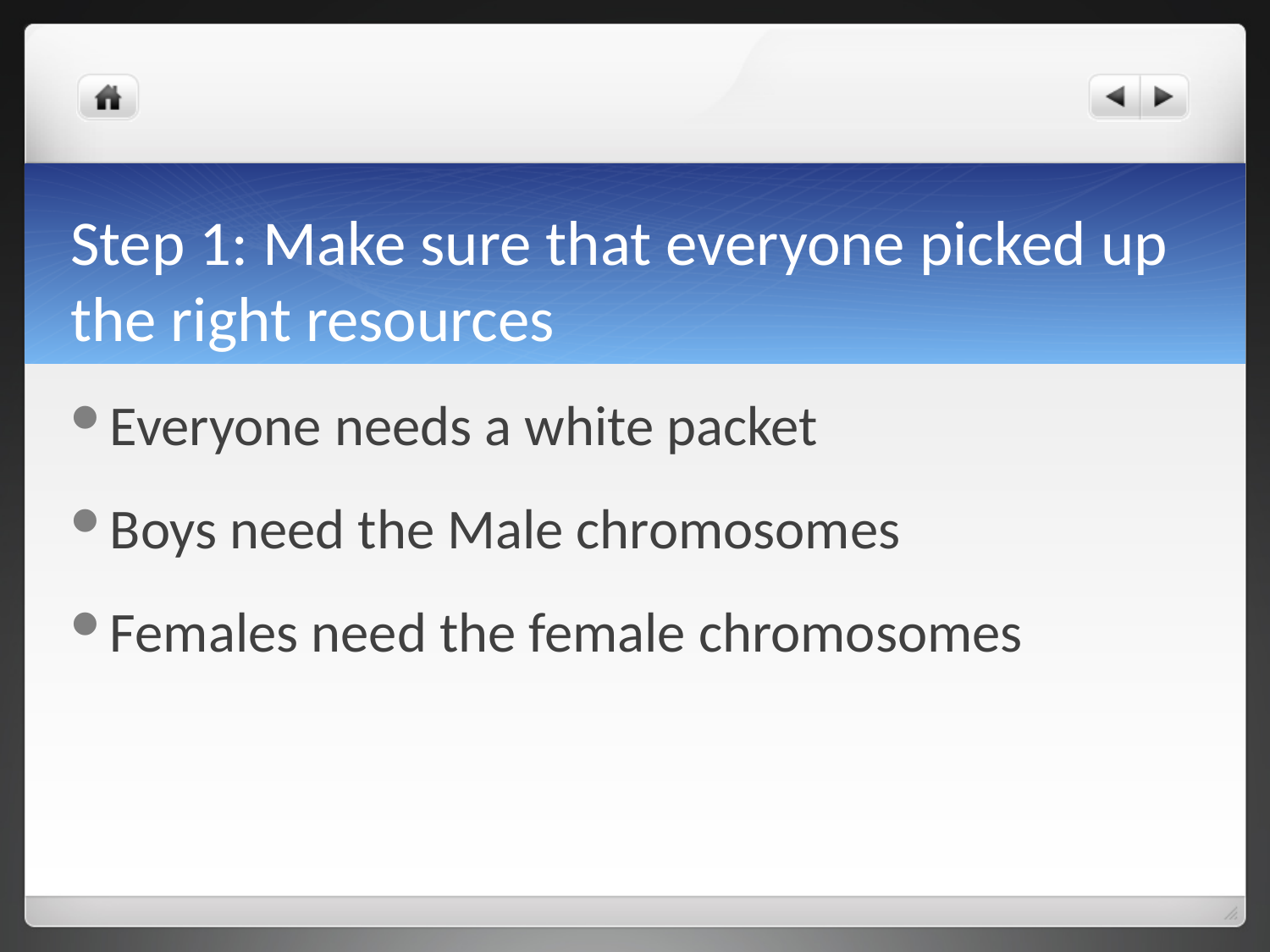

# Step 1: Make sure that everyone picked up the right resources
Everyone needs a white packet
Boys need the Male chromosomes
Females need the female chromosomes